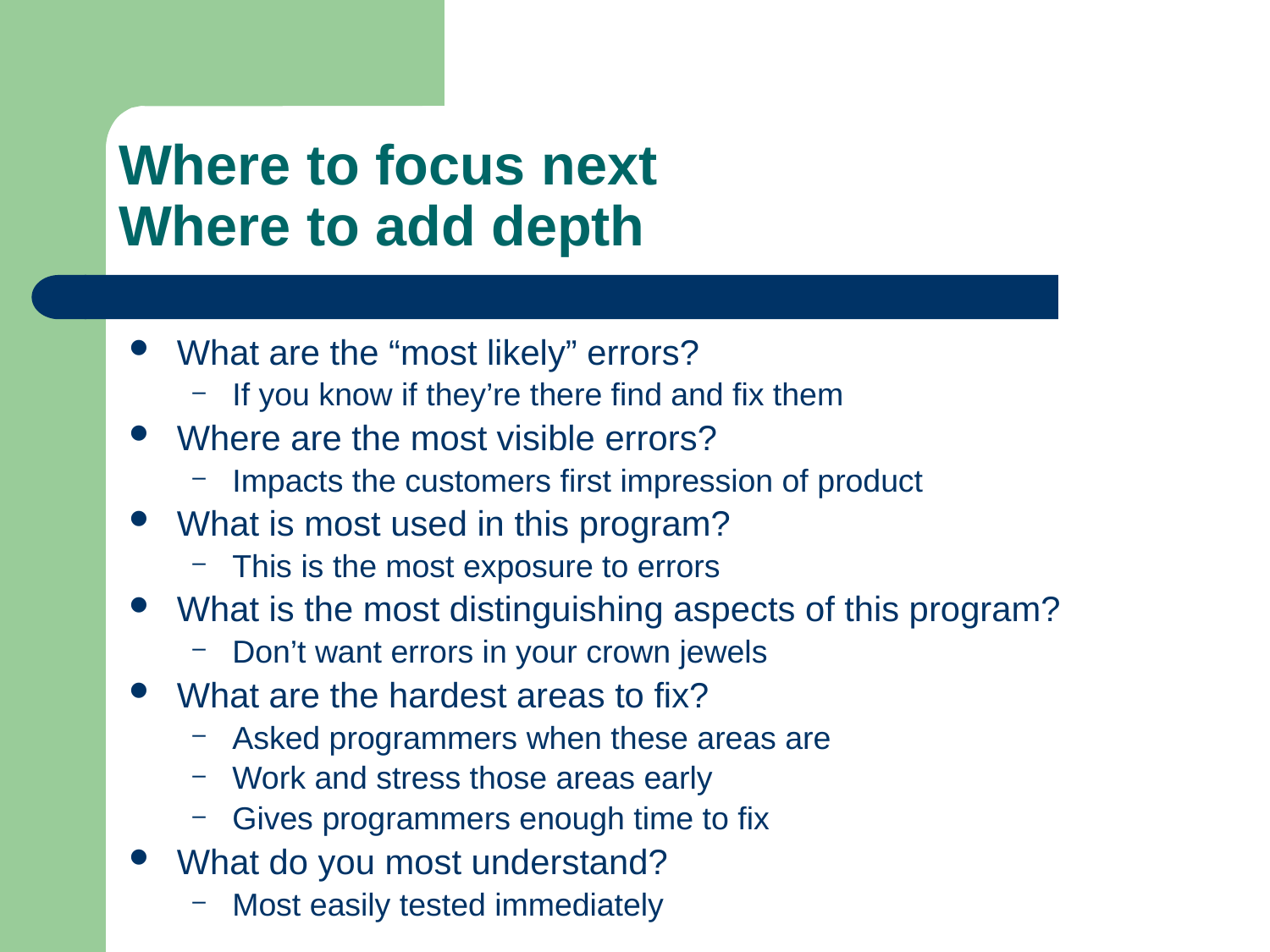

# Where to focus next Where to add depth
What are the “most likely” errors?
If you know if they’re there find and fix them
Where are the most visible errors?
Impacts the customers first impression of product
What is most used in this program?
This is the most exposure to errors
What is the most distinguishing aspects of this program?
Don’t want errors in your crown jewels
What are the hardest areas to fix?
Asked programmers when these areas are
Work and stress those areas early
Gives programmers enough time to fix
What do you most understand?
Most easily tested immediately